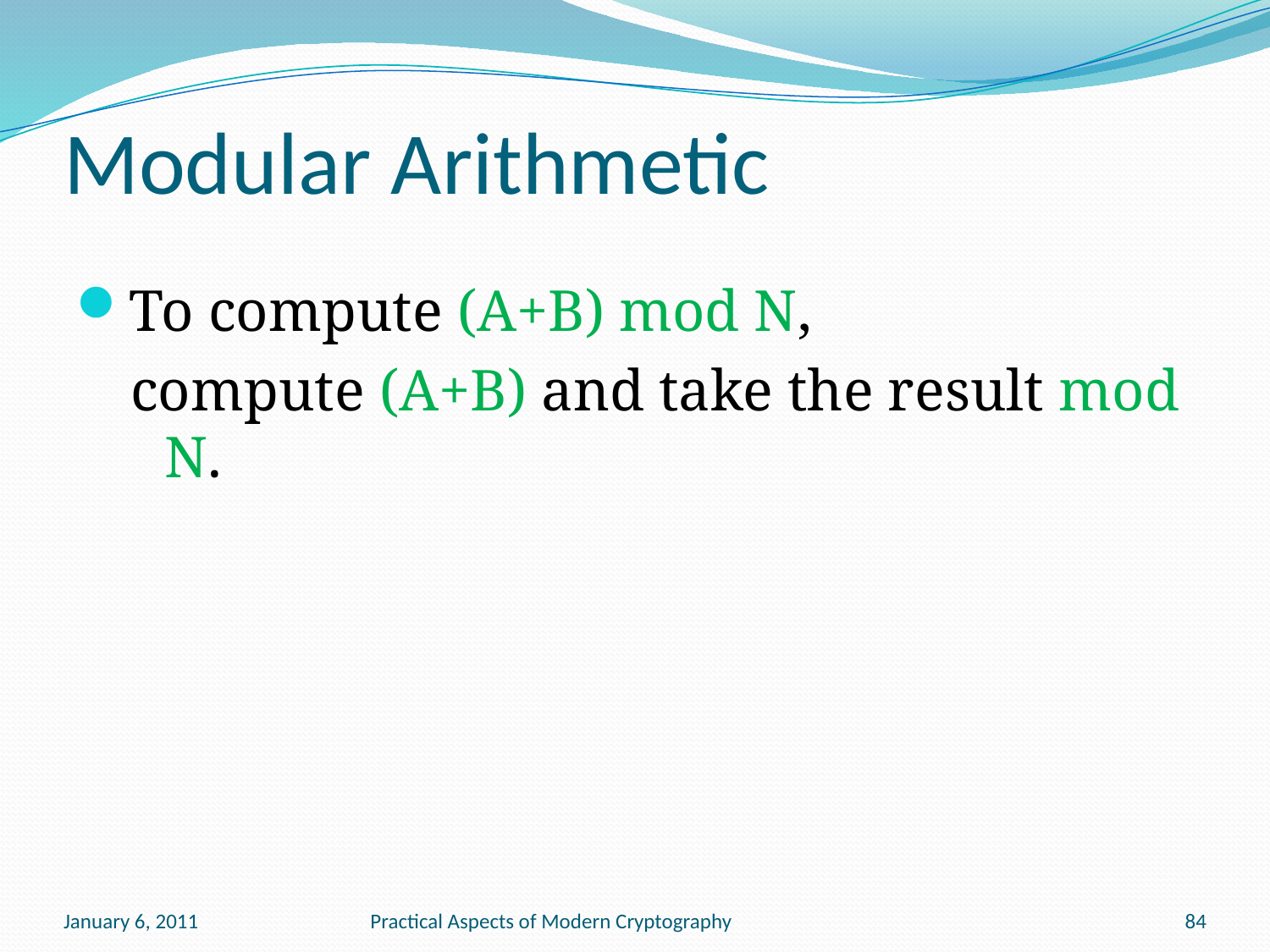

# Modular Arithmetic
To compute (A+B) mod N,
compute (A+B) and take the result mod N.
January 6, 2011
Practical Aspects of Modern Cryptography
84